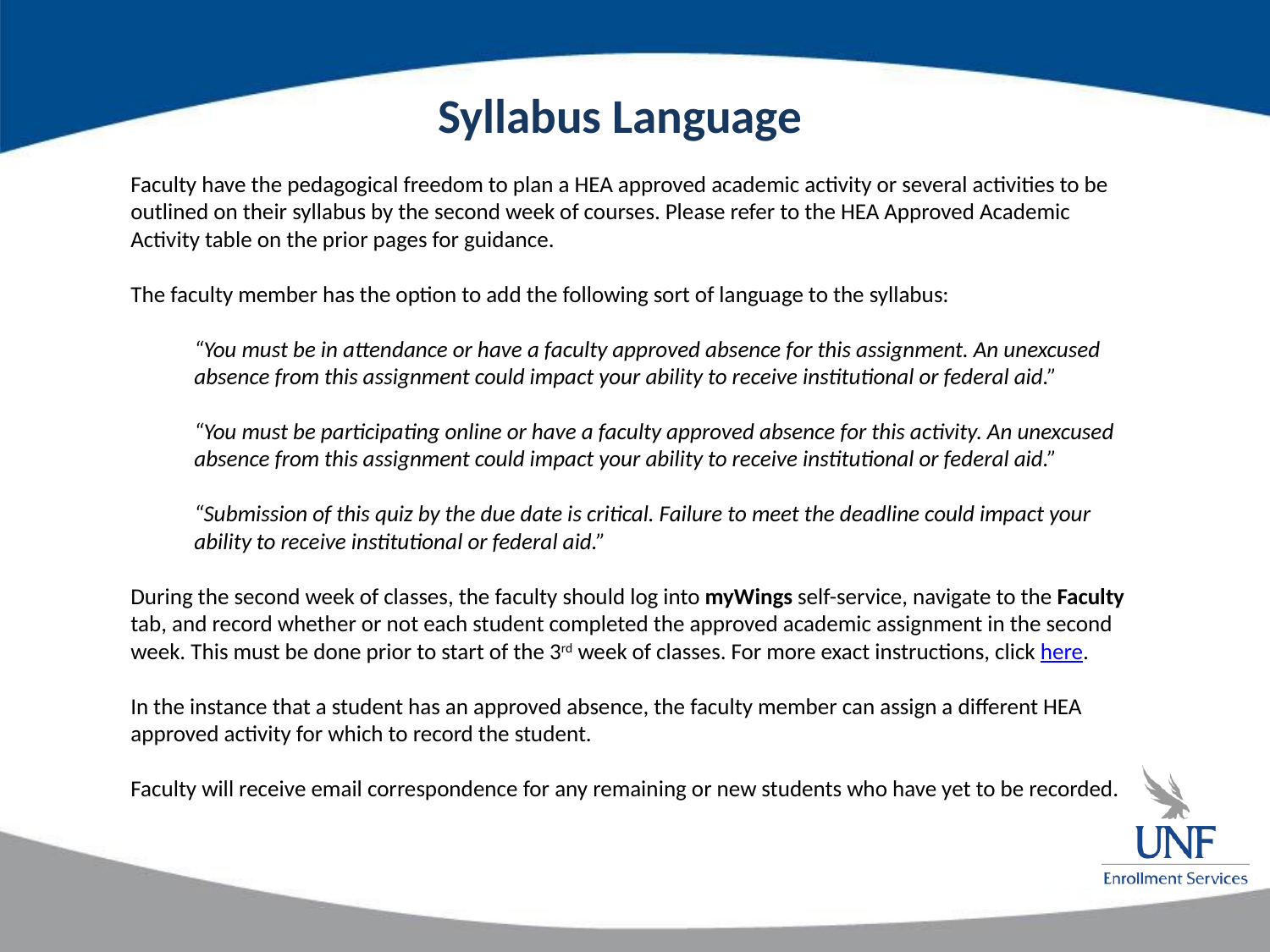

# Syllabus Language
Faculty have the pedagogical freedom to plan a HEA approved academic activity or several activities to be outlined on their syllabus by the second week of courses. Please refer to the HEA Approved Academic Activity table on the prior pages for guidance.

The faculty member has the option to add the following sort of language to the syllabus:

“You must be in attendance or have a faculty approved absence for this assignment. An unexcused absence from this assignment could impact your ability to receive institutional or federal aid.”

“You must be participating online or have a faculty approved absence for this activity. An unexcused absence from this assignment could impact your ability to receive institutional or federal aid.”

“Submission of this quiz by the due date is critical. Failure to meet the deadline could impact your ability to receive institutional or federal aid.”

During the second week of classes, the faculty should log into myWings self-service, navigate to the Faculty tab, and record whether or not each student completed the approved academic assignment in the second week. This must be done prior to start of the 3rd week of classes. For more exact instructions, click here.

In the instance that a student has an approved absence, the faculty member can assign a different HEA approved activity for which to record the student.

Faculty will receive email correspondence for any remaining or new students who have yet to be recorded.